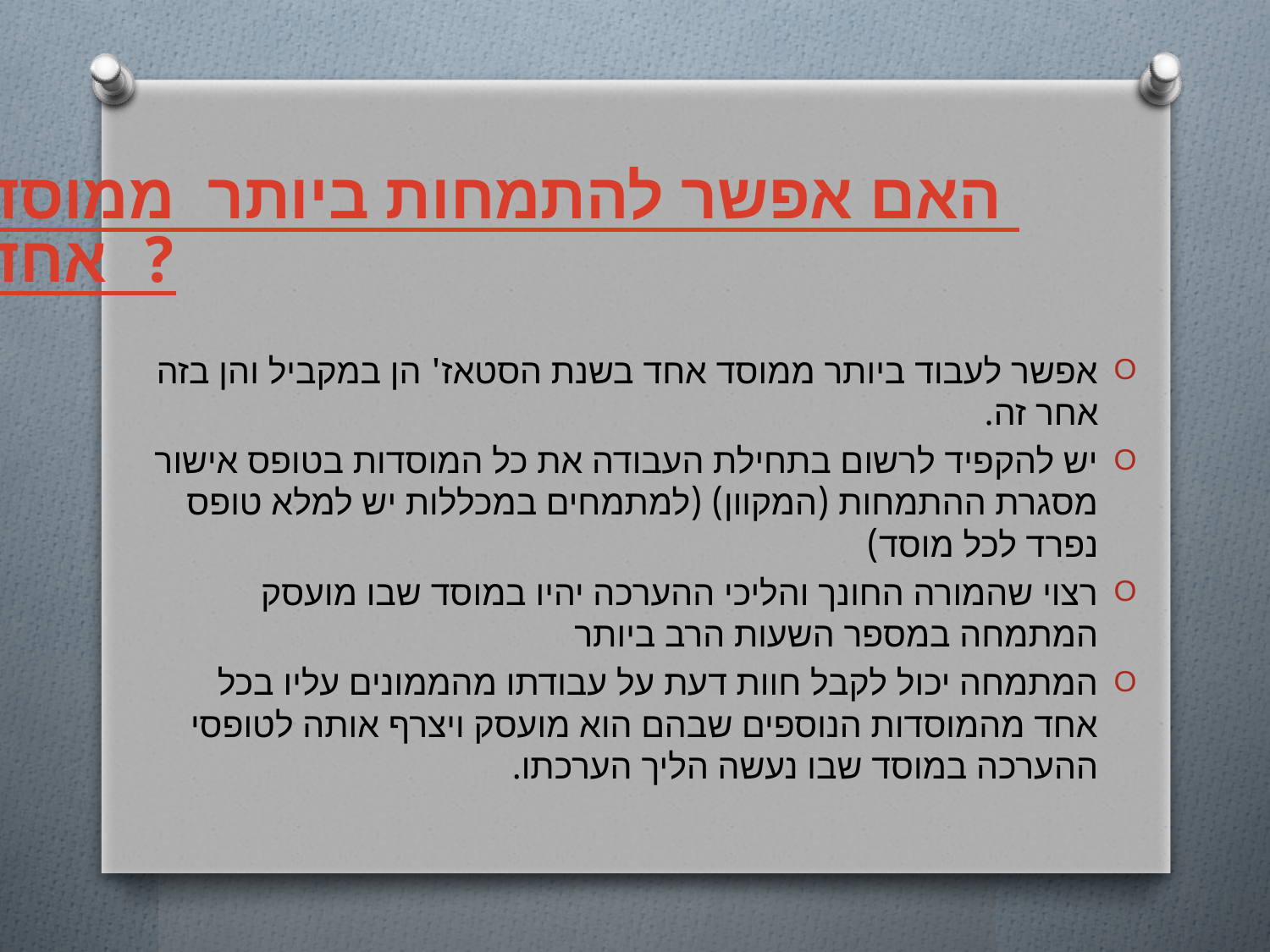

# האם אפשר להתמחות ביותר ממוסד אחד?

אפשר לעבוד ביותר ממוסד אחד בשנת הסטאז' הן במקביל והן בזה אחר זה.
יש להקפיד לרשום בתחילת העבודה את כל המוסדות בטופס אישור מסגרת ההתמחות (המקוון) (למתמחים במכללות יש למלא טופס נפרד לכל מוסד)
רצוי שהמורה החונך והליכי ההערכה יהיו במוסד שבו מועסק המתמחה במספר השעות הרב ביותר
המתמחה יכול לקבל חוות דעת על עבודתו מהממונים עליו בכל אחד מהמוסדות הנוספים שבהם הוא מועסק ויצרף אותה לטופסי ההערכה במוסד שבו נעשה הליך הערכתו.